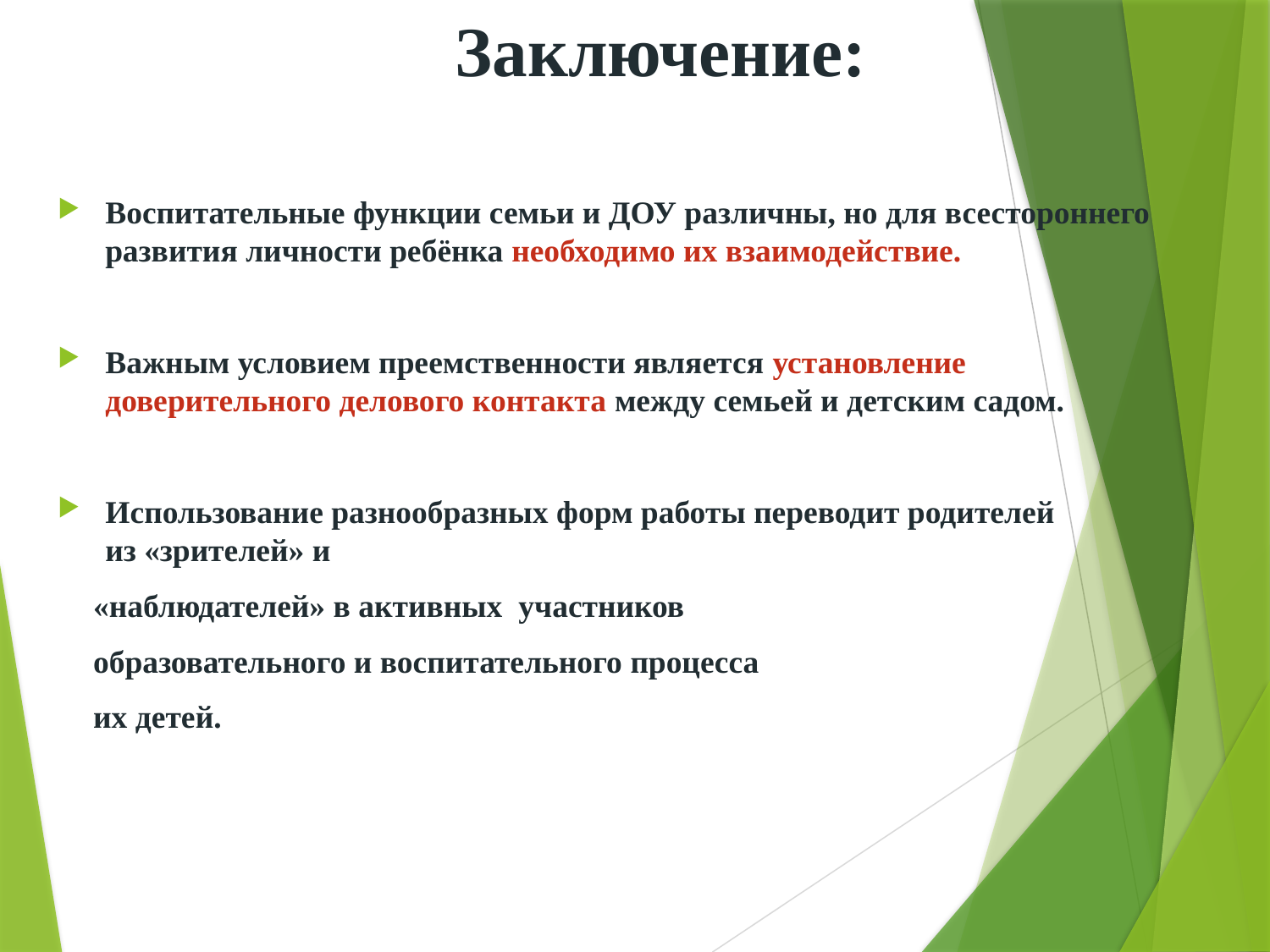

# Заключение:
Воспитательные функции семьи и ДОУ различны, но для всестороннего развития личности ребёнка необходимо их взаимодействие.

Важным условием преемственности является установление доверительного делового контакта между семьей и детским садом.

Использование разнообразных форм работы переводит родителей  из «зрителей» и
   «наблюдателей» в активных  участников
   образовательного и воспитательного процесса
   их детей.